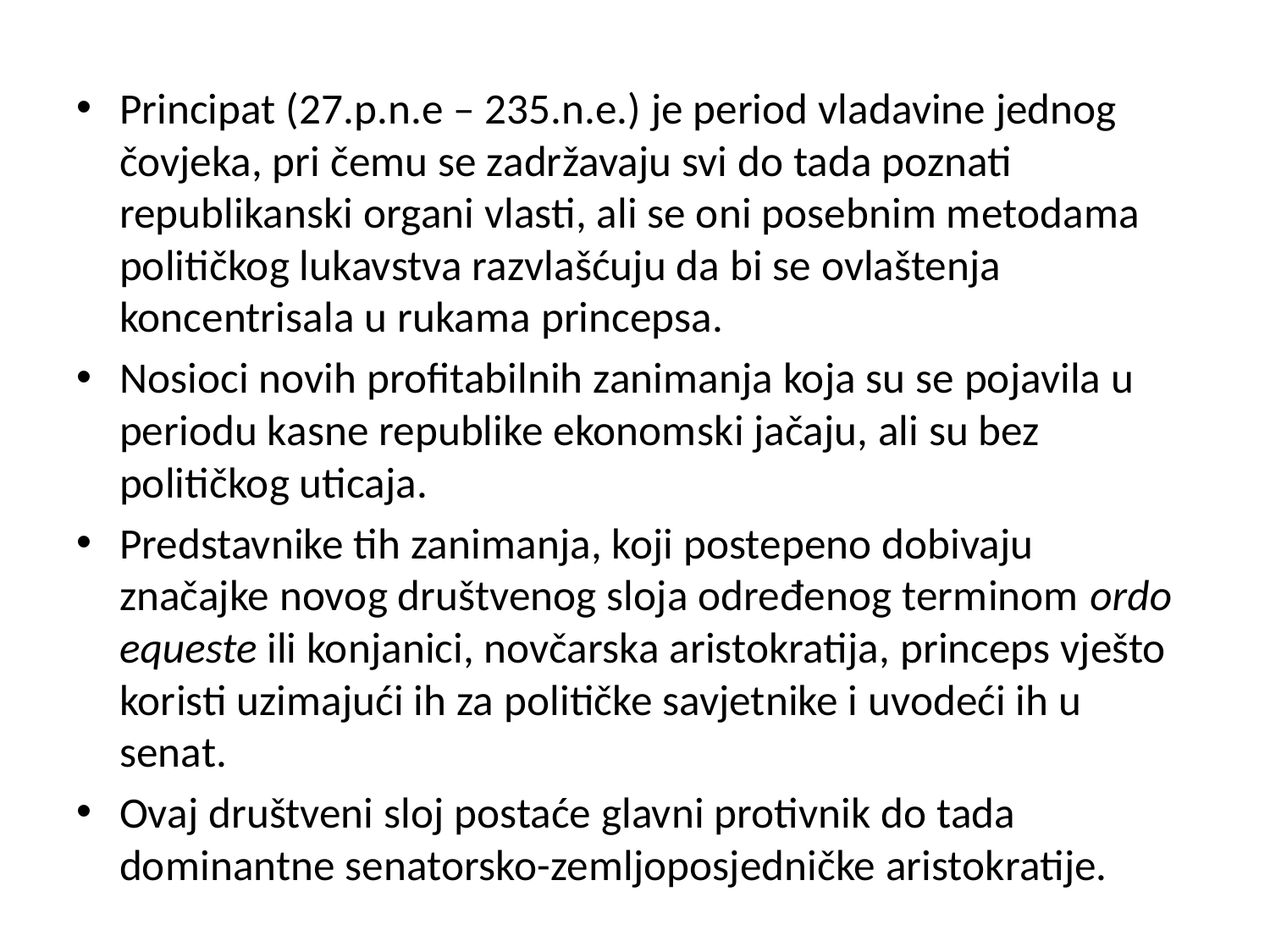

Principat (27.p.n.e – 235.n.e.) je period vladavine jednog čovjeka, pri čemu se zadržavaju svi do tada poznati republikanski organi vlasti, ali se oni posebnim metodama političkog lukavstva razvlašćuju da bi se ovlaštenja koncentrisala u rukama princepsa.
Nosioci novih profitabilnih zanimanja koja su se pojavila u periodu kasne republike ekonomski jačaju, ali su bez političkog uticaja.
Predstavnike tih zanimanja, koji postepeno dobivaju značajke novog društvenog sloja određenog terminom ordo equeste ili konjanici, novčarska aristokratija, princeps vješto koristi uzimajući ih za političke savjetnike i uvodeći ih u senat.
Ovaj društveni sloj postaće glavni protivnik do tada dominantne senatorsko-zemljoposjedničke aristokratije.